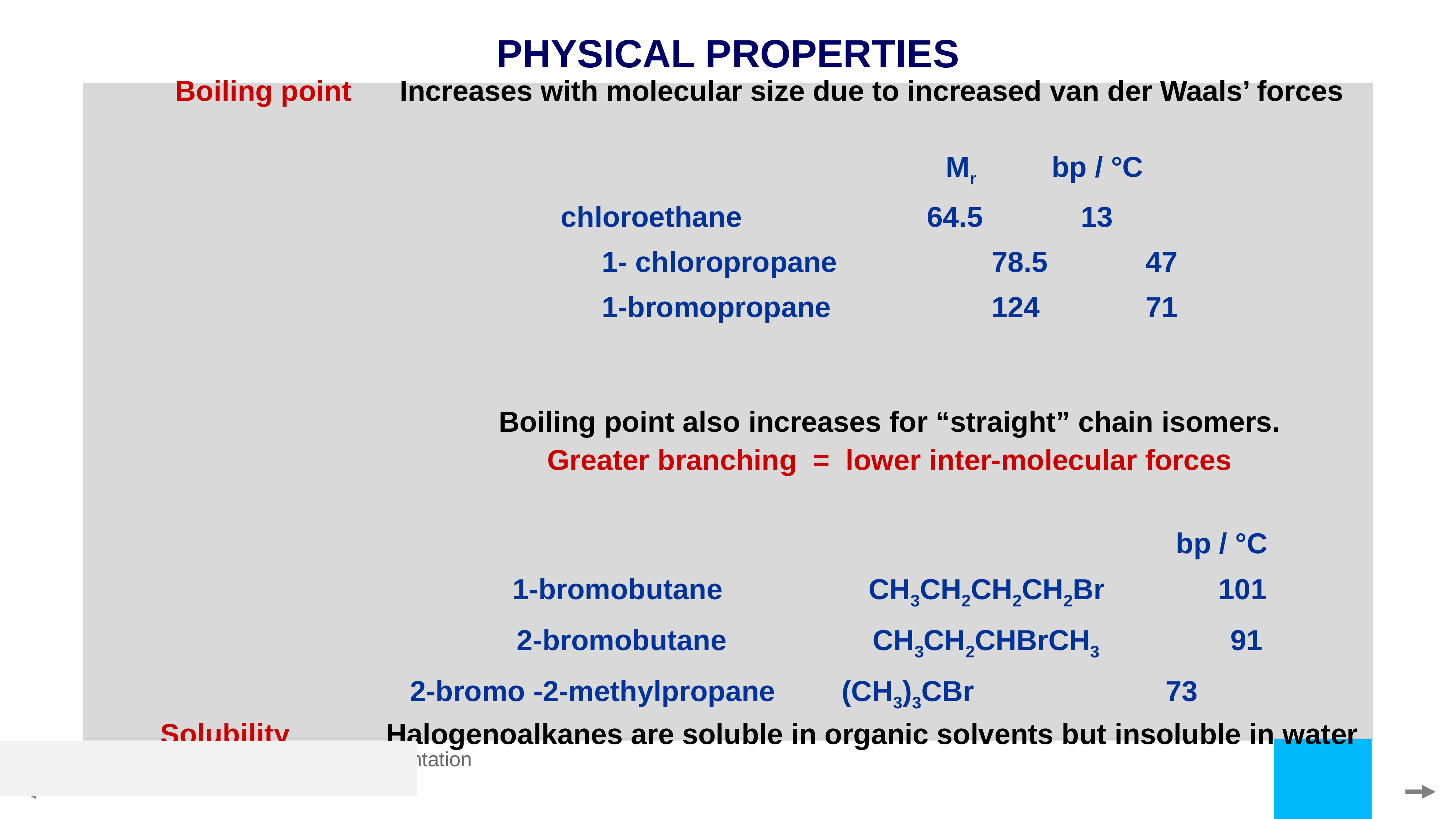

PHYSICAL PROPERTIES
Boiling point      Increases with molecular size due to increased van der Waals’ forces

     				       Mr  	    bp / °C
 	   chloroethane 		64.5	   13
		1- chloropropane		78.5	   47
		1-bromopropane		124	   71

		Boiling point also increases for “straight” chain isomers.
		Greater branching  =  lower inter-molecular forces

				      		                  bp / °C
		1-bromobutane	            CH3CH2CH2CH2Br	       101
		2-bromobutane	            CH3CH2CHBrCH3	        91
                   2-bromo -2-methylpropane	(CH3)3CBr 	        73
Solubility            Halogenoalkanes are soluble in organic solvents but insoluble in water